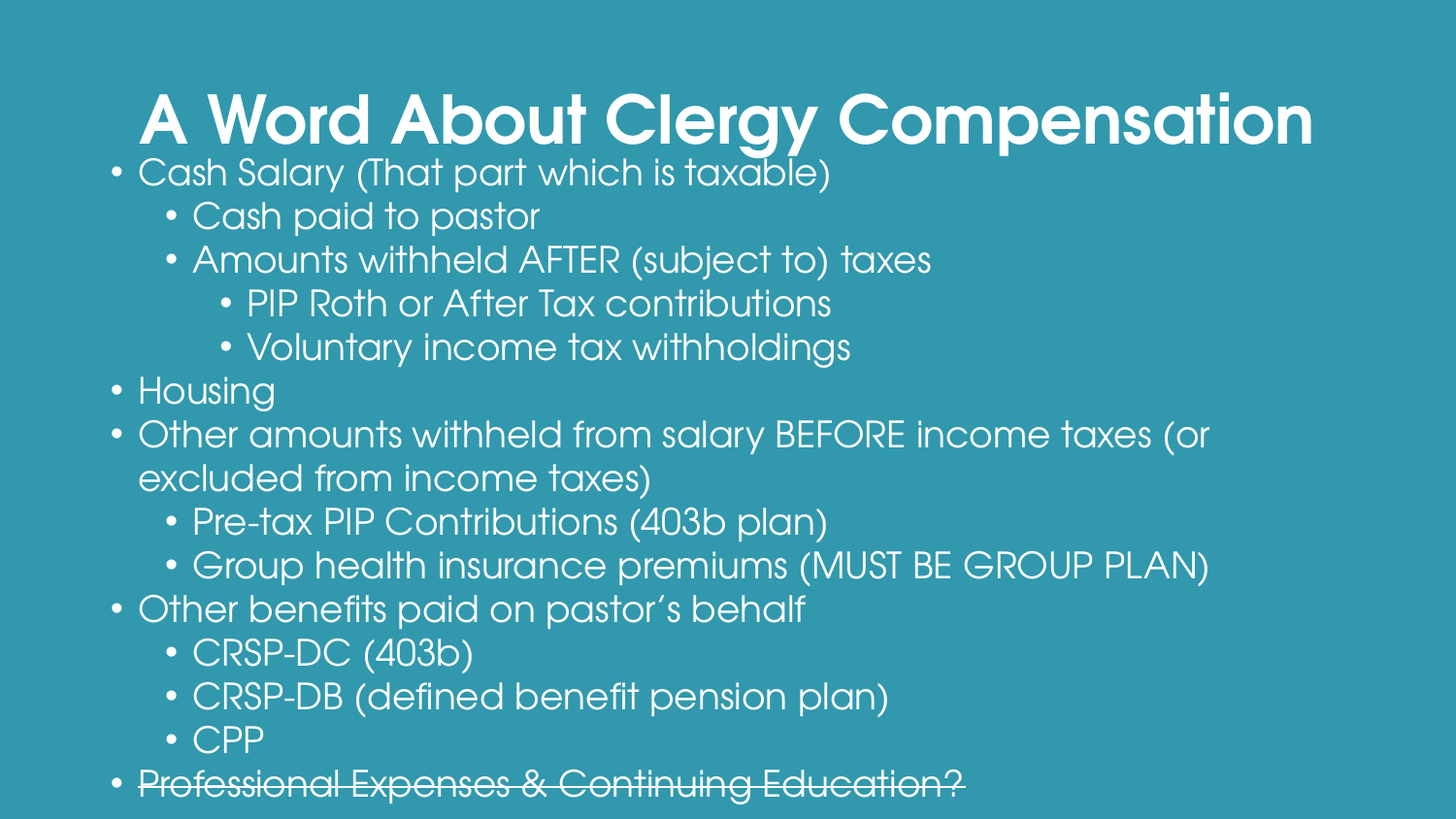

# A Word About Clergy Compensation
Cash Salary (That part which is taxable)
Cash paid to pastor
Amounts withheld AFTER (subject to) taxes
PIP Roth or After Tax contributions
Voluntary income tax withholdings
Housing
Other amounts withheld from salary BEFORE income taxes (or excluded from income taxes)
Pre-tax PIP Contributions (403b plan)
Group health insurance premiums (MUST BE GROUP PLAN)
Other benefits paid on pastor’s behalf
CRSP-DC (403b)
CRSP-DB (defined benefit pension plan)
CPP
Professional Expenses & Continuing Education?